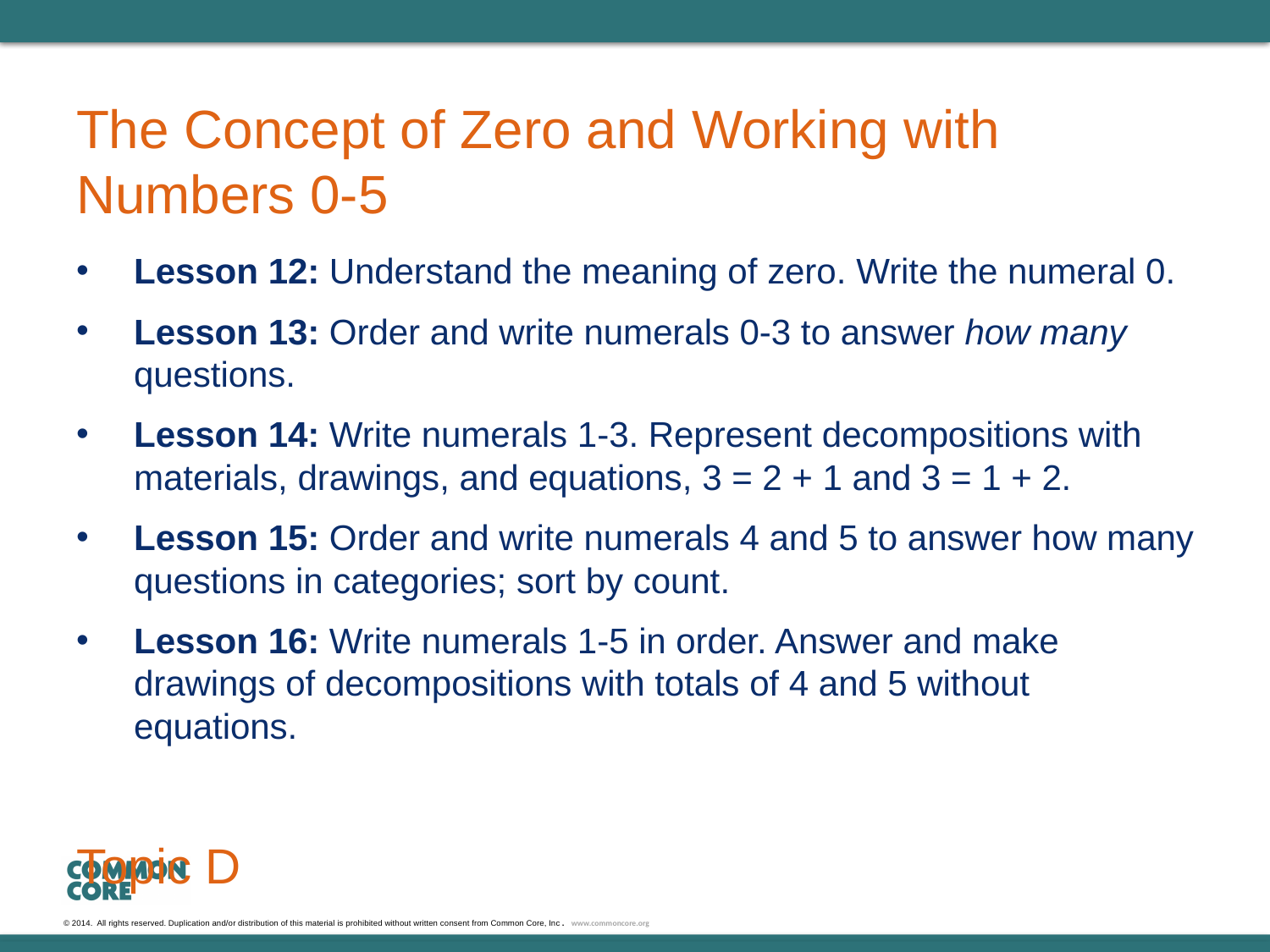

# The Concept of Zero and Working with Numbers 0-5
Lesson 12: Understand the meaning of zero. Write the numeral 0.
Lesson 13: Order and write numerals 0-3 to answer how many questions.
Lesson 14: Write numerals 1-3. Represent decompositions with materials, drawings, and equations, 3 = 2 + 1 and 3 = 1 + 2.
Lesson 15: Order and write numerals 4 and 5 to answer how many questions in categories; sort by count.
Lesson 16: Write numerals 1-5 in order. Answer and make drawings of decompositions with totals of 4 and 5 without equations.
Topic D